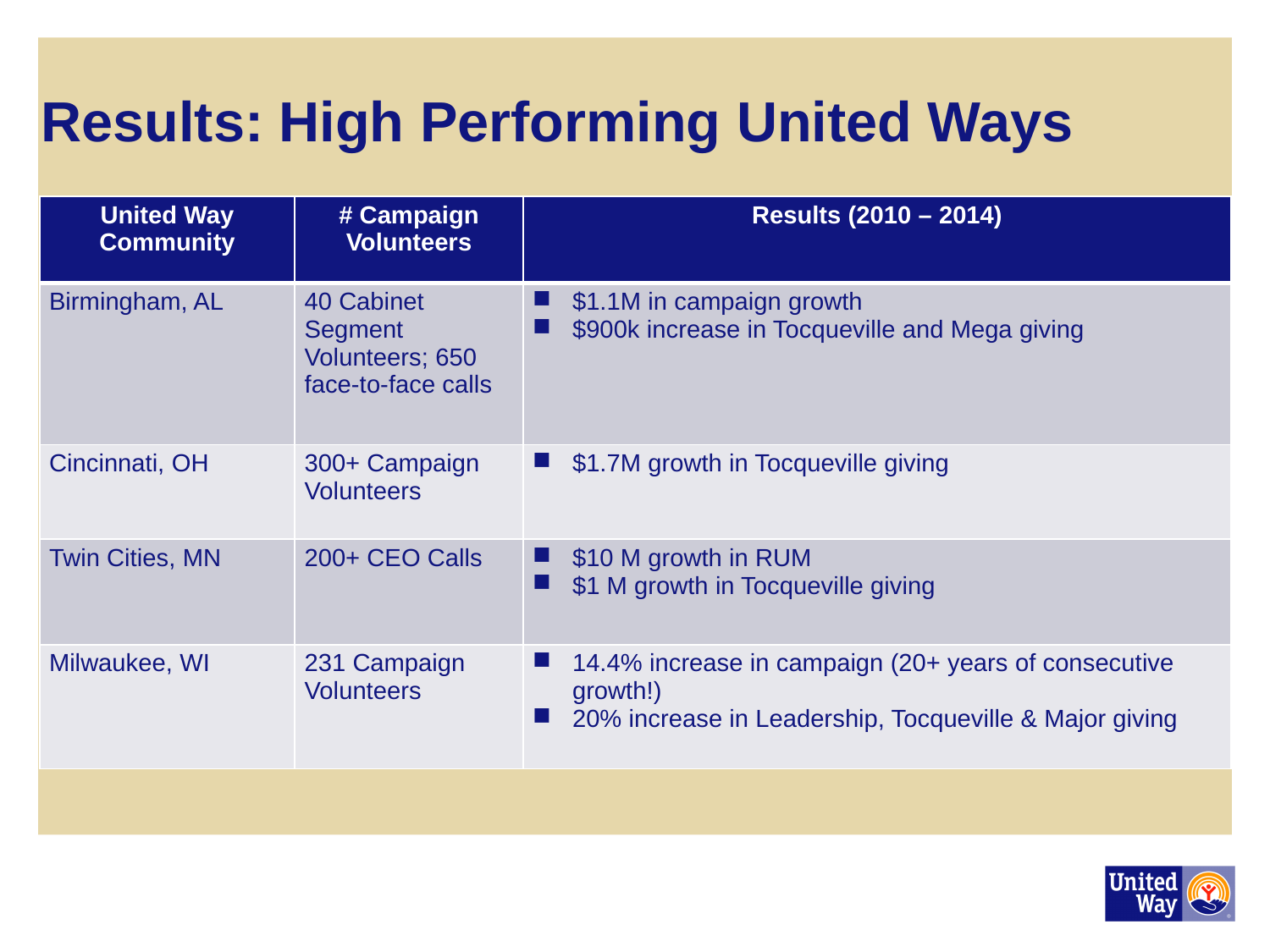

# Results: High Performing United Ways
| United Way Community | # Campaign Volunteers | Results (2010 – 2014) |
| --- | --- | --- |
| Birmingham, AL | 40 Cabinet Segment Volunteers; 650 face-to-face calls | $1.1M in campaign growth $900k increase in Tocqueville and Mega giving |
| Cincinnati, OH | 300+ Campaign Volunteers | $1.7M growth in Tocqueville giving |
| Twin Cities, MN | 200+ CEO Calls | $10 M growth in RUM $1 M growth in Tocqueville giving |
| Milwaukee, WI | 231 Campaign Volunteers | 14.4% increase in campaign (20+ years of consecutive growth!) 20% increase in Leadership, Tocqueville & Major giving |